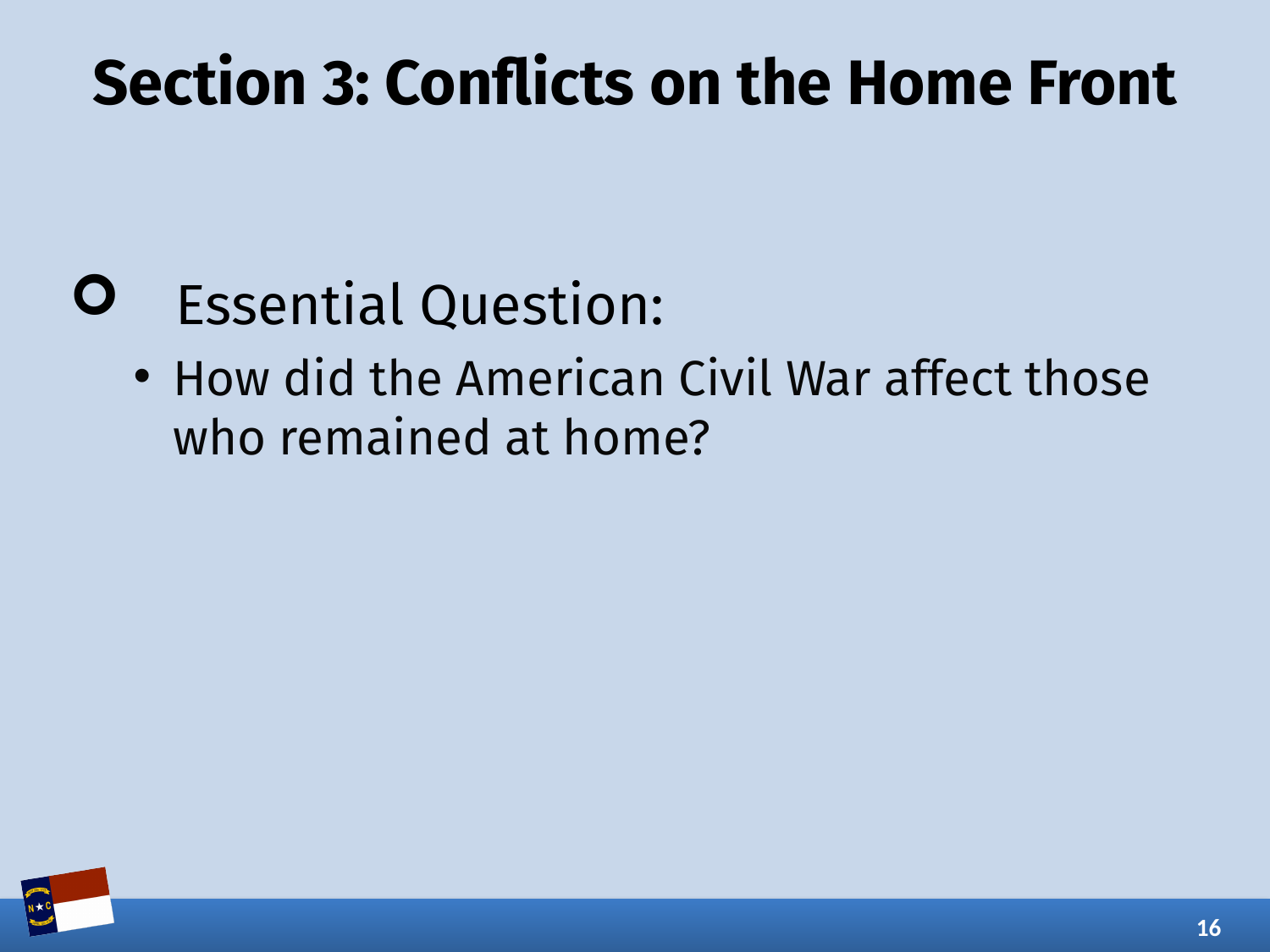

# Section 3: Conflicts on the Home Front
Essential Question:
How did the American Civil War affect those who remained at home?
16